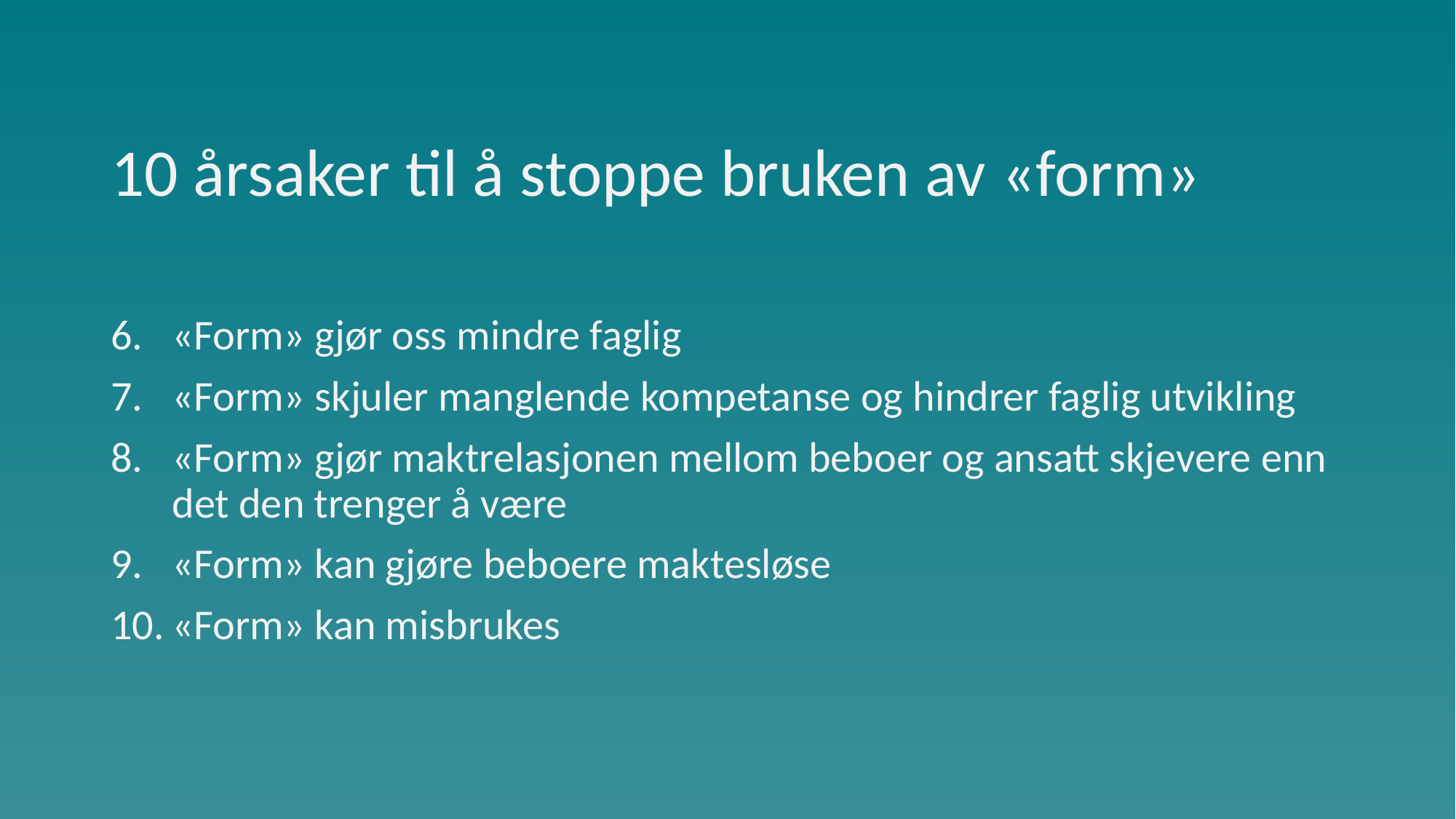

# 10 årsaker til å stoppe bruken av «form»
«Form» gjør oss mindre faglig
«Form» skjuler manglende kompetanse og hindrer faglig utvikling
«Form» gjør maktrelasjonen mellom beboer og ansatt skjevere enn det den trenger å være
«Form» kan gjøre beboere maktesløse
«Form» kan misbrukes